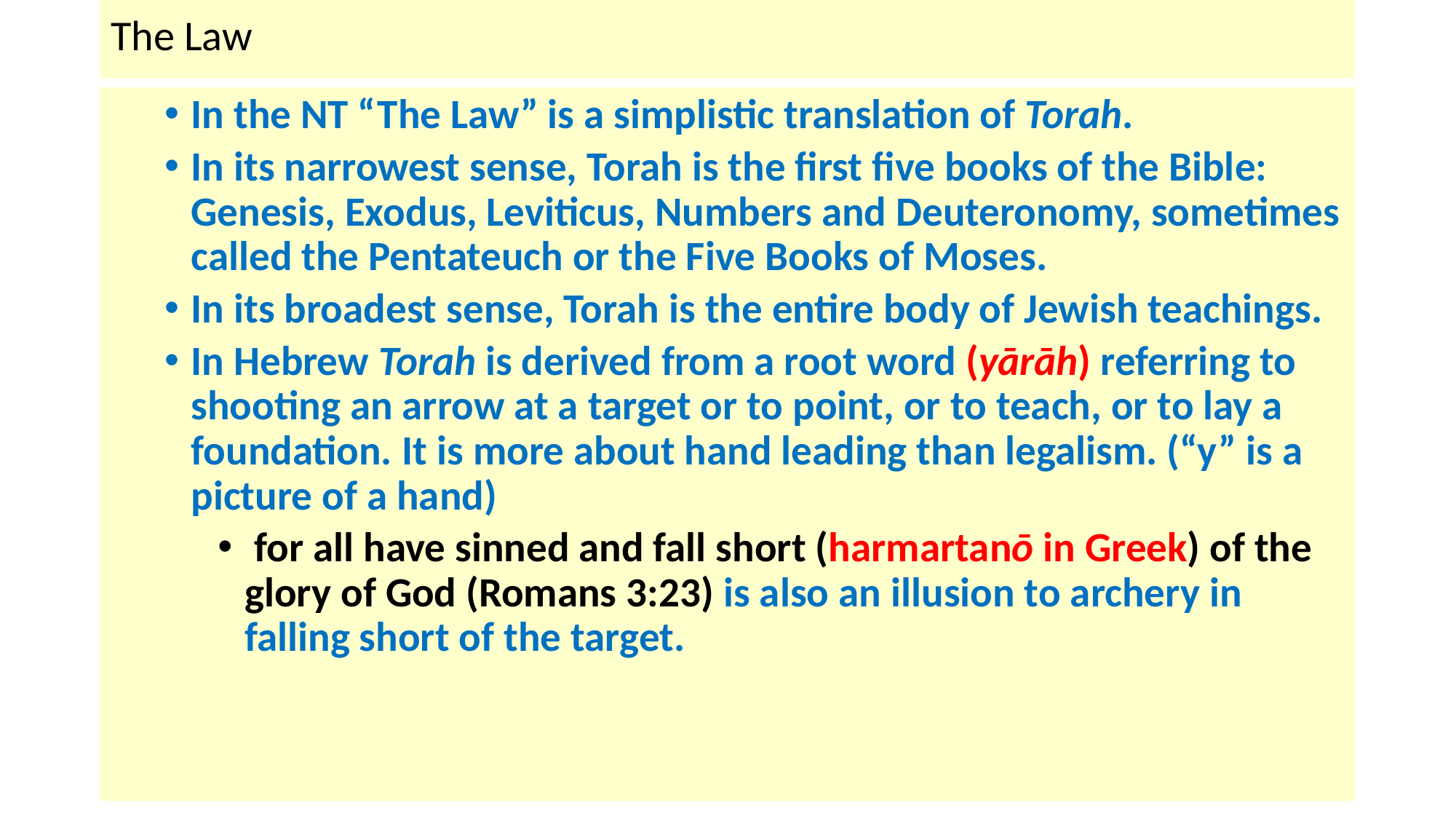

# The Law

In the NT “The Law” is a simplistic translation of Torah.
In its narrowest sense, Torah is the first five books of the Bible: Genesis, Exodus, Leviticus, Numbers and Deuteronomy, sometimes called the Pentateuch or the Five Books of Moses.
In its broadest sense, Torah is the entire body of Jewish teachings.
In Hebrew Torah is derived from a root word (yārāh) referring to shooting an arrow at a target or to point, or to teach, or to lay a foundation. It is more about hand leading than legalism. (“y” is a picture of a hand)
 for all have sinned and fall short (harmartanō in Greek) of the glory of God (Romans 3:23) is also an illusion to archery in falling short of the target.